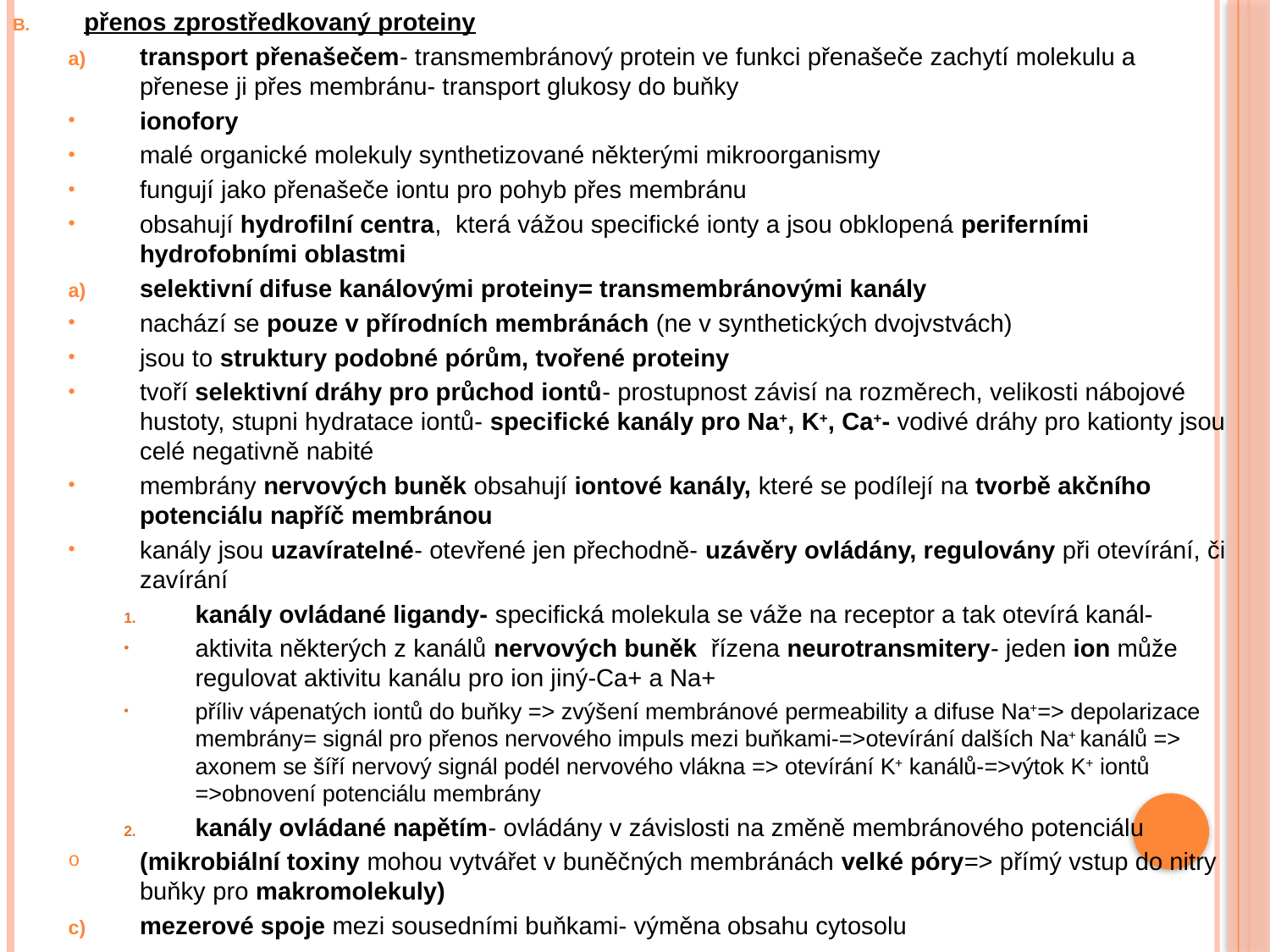

přenos zprostředkovaný proteiny
transport přenašečem- transmembránový protein ve funkci přenašeče zachytí molekulu a přenese ji přes membránu- transport glukosy do buňky
ionofory
malé organické molekuly synthetizované některými mikroorganismy
fungují jako přenašeče iontu pro pohyb přes membránu
obsahují hydrofilní centra,  která vážou specifické ionty a jsou obklopená periferními hydrofobními oblastmi
selektivní difuse kanálovými proteiny= transmembránovými kanály
nachází se pouze v přírodních membránách (ne v synthetických dvojvstvách)
jsou to struktury podobné pórům, tvořené proteiny
tvoří selektivní dráhy pro průchod iontů- prostupnost závisí na rozměrech, velikosti nábojové hustoty, stupni hydratace iontů- specifické kanály pro Na+, K+, Ca+- vodivé dráhy pro kationty jsou celé negativně nabité
membrány nervových buněk obsahují iontové kanály, které se podílejí na tvorbě akčního potenciálu napříč membránou
kanály jsou uzavíratelné- otevřené jen přechodně- uzávěry ovládány, regulovány při otevírání, či zavírání
kanály ovládané ligandy- specifická molekula se váže na receptor a tak otevírá kanál-
aktivita některých z kanálů nervových buněk  řízena neurotransmitery- jeden ion může regulovat aktivitu kanálu pro ion jiný-Ca+ a Na+
příliv vápenatých iontů do buňky => zvýšení membránové permeability a difuse Na+=> depolarizace membrány= signál pro přenos nervového impuls mezi buňkami-=>otevírání dalších Na+ kanálů => axonem se šíří nervový signál podél nervového vlákna => otevírání K+ kanálů-=>výtok K+ iontů =>obnovení potenciálu membrány
kanály ovládané napětím- ovládány v závislosti na změně membránového potenciálu
(mikrobiální toxiny mohou vytvářet v buněčných membránách velké póry=> přímý vstup do nitry buňky pro makromolekuly)
mezerové spoje mezi sousedními buňkami- výměna obsahu cytosolu